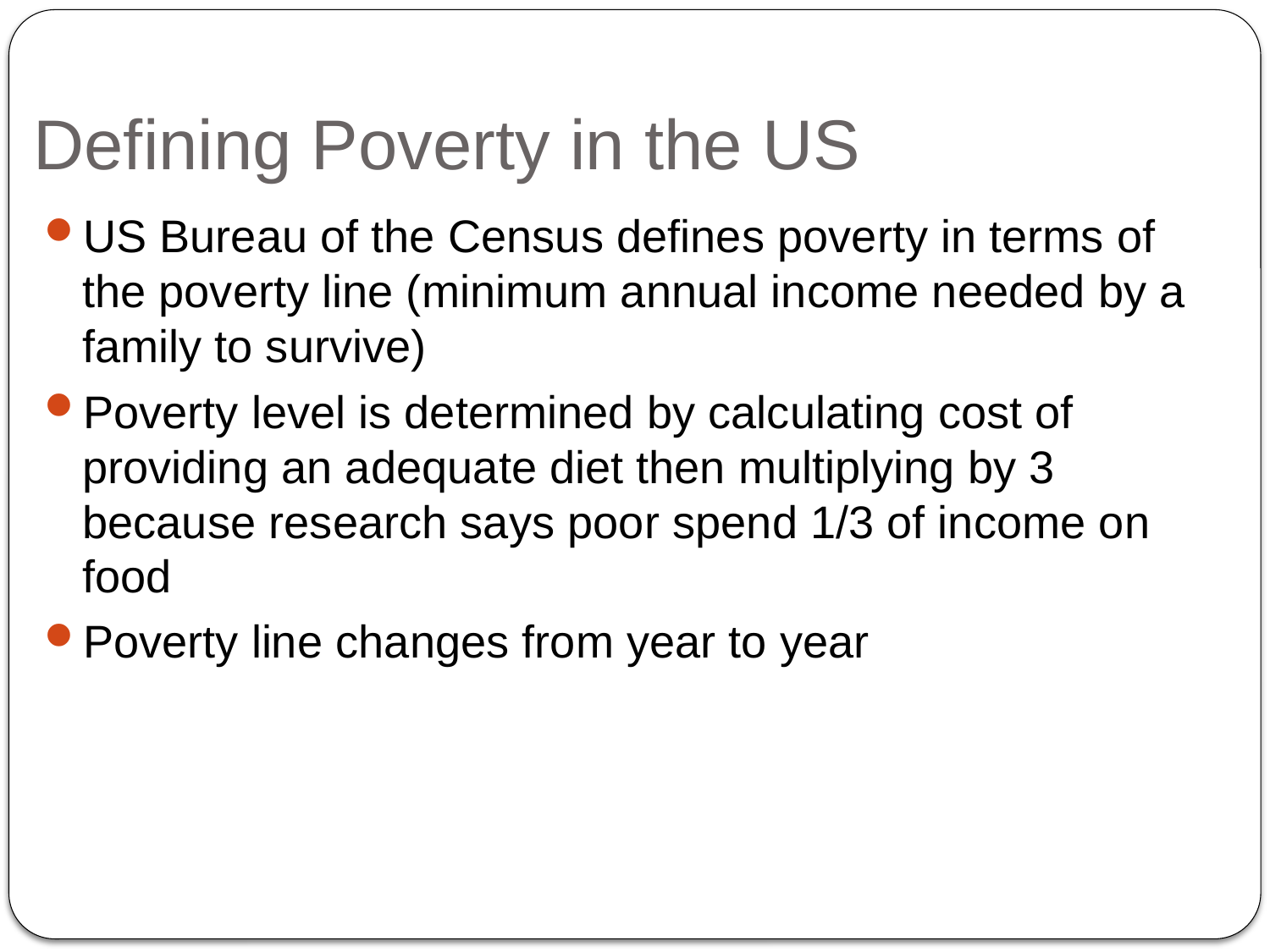

# Defining Poverty in the US
US Bureau of the Census defines poverty in terms of the poverty line (minimum annual income needed by a family to survive)
Poverty level is determined by calculating cost of providing an adequate diet then multiplying by 3 because research says poor spend 1/3 of income on food
Poverty line changes from year to year